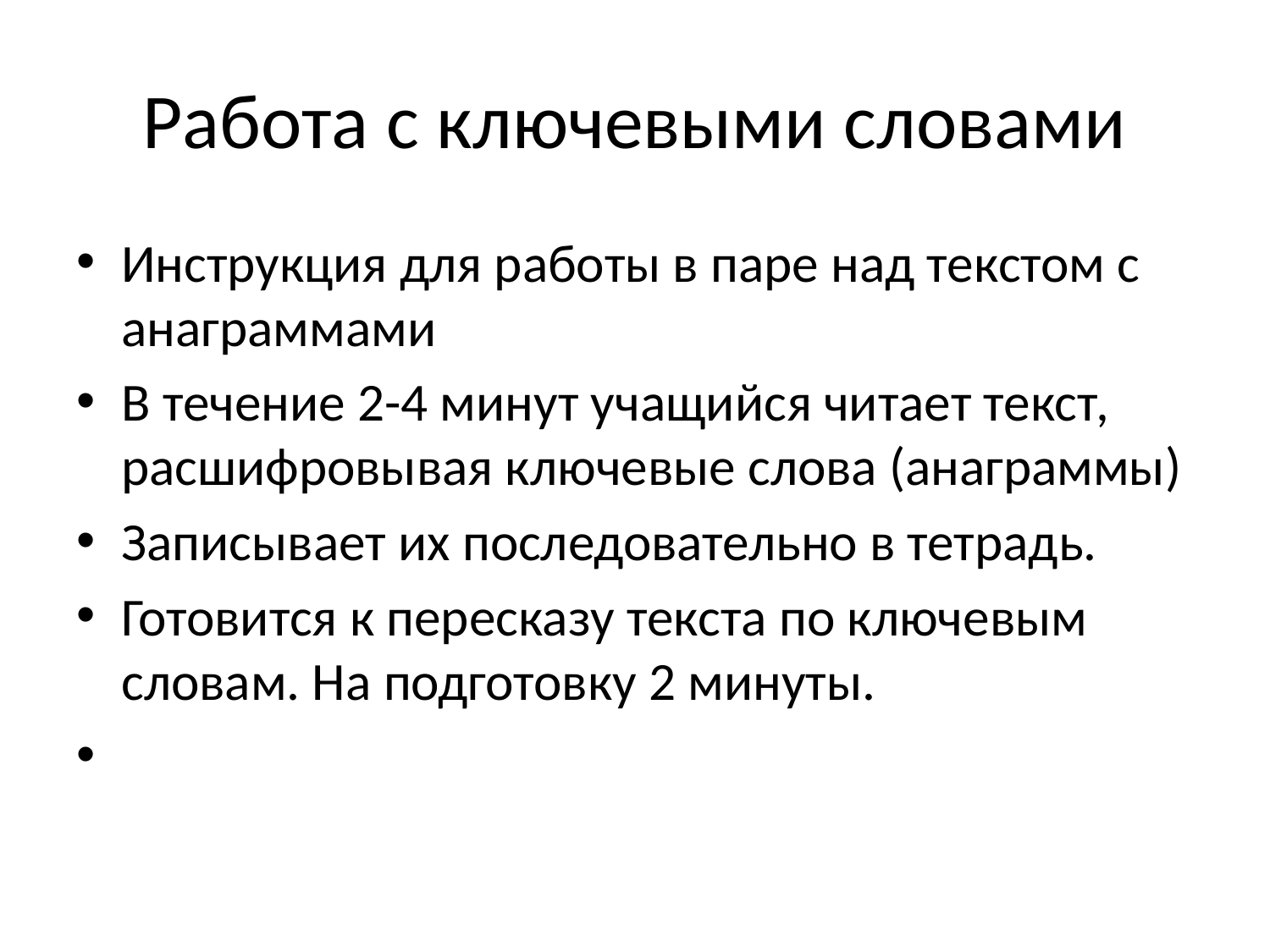

# Работа с ключевыми словами
Инструкция для работы в паре над текстом с анаграммами
В течение 2-4 минут учащийся читает текст, расшифровывая ключевые слова (анаграммы)
Записывает их последовательно в тетрадь.
Готовится к пересказу текста по ключевым словам. На подготовку 2 минуты.